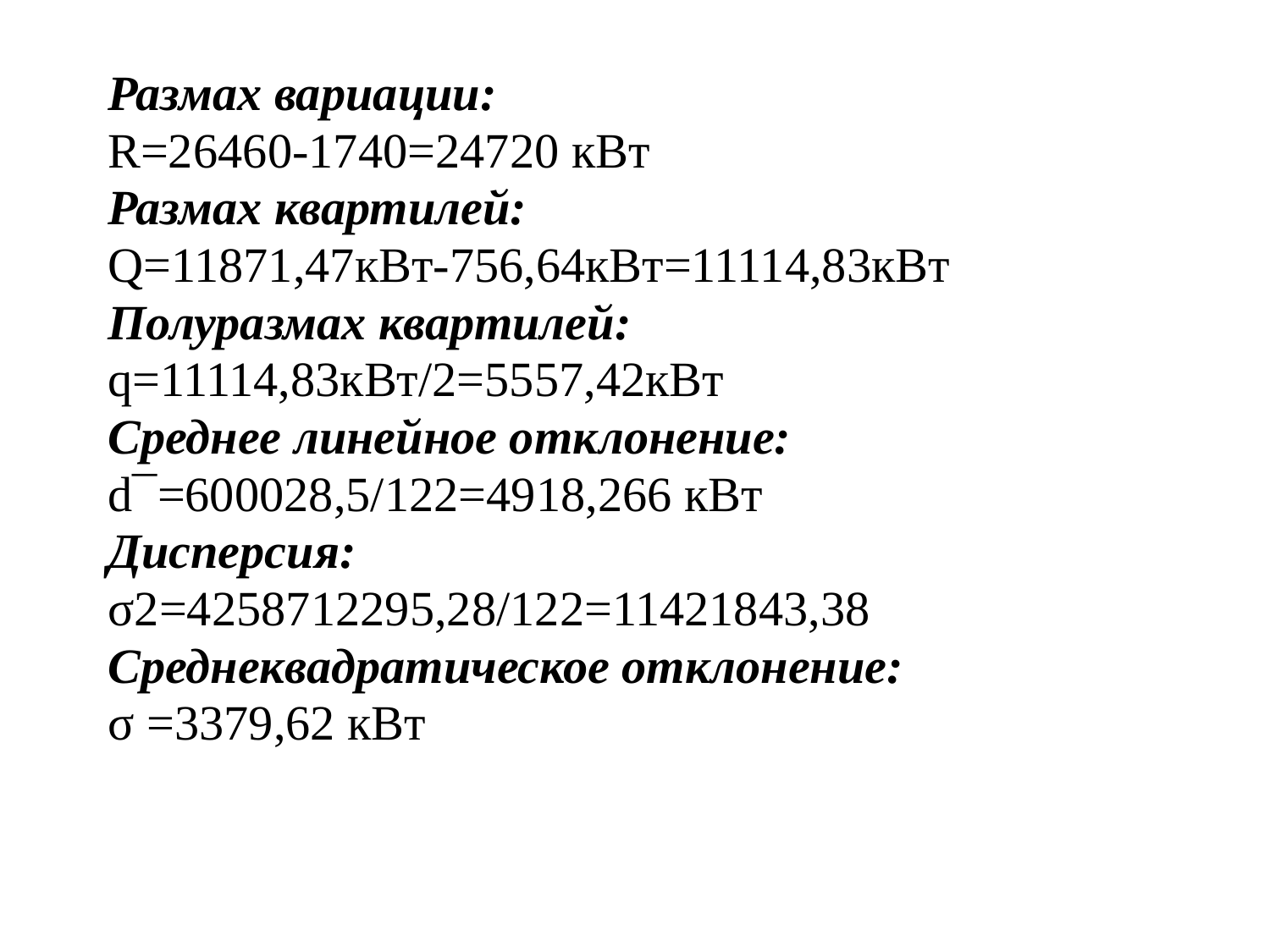

#
Размах вариации:
R=26460-1740=24720 кВт
Размах квартилей:
Q=11871,47кВт-756,64кВт=11114,83кВт
Полуразмах квартилей:
q=11114,83кВт/2=5557,42кВт
Среднее линейное отклонение:
d¯=600028,5/122=4918,266 кВт
Дисперсия:
σ2=4258712295,28/122=11421843,38
Среднеквадратическое отклонение:
σ =3379,62 кВт